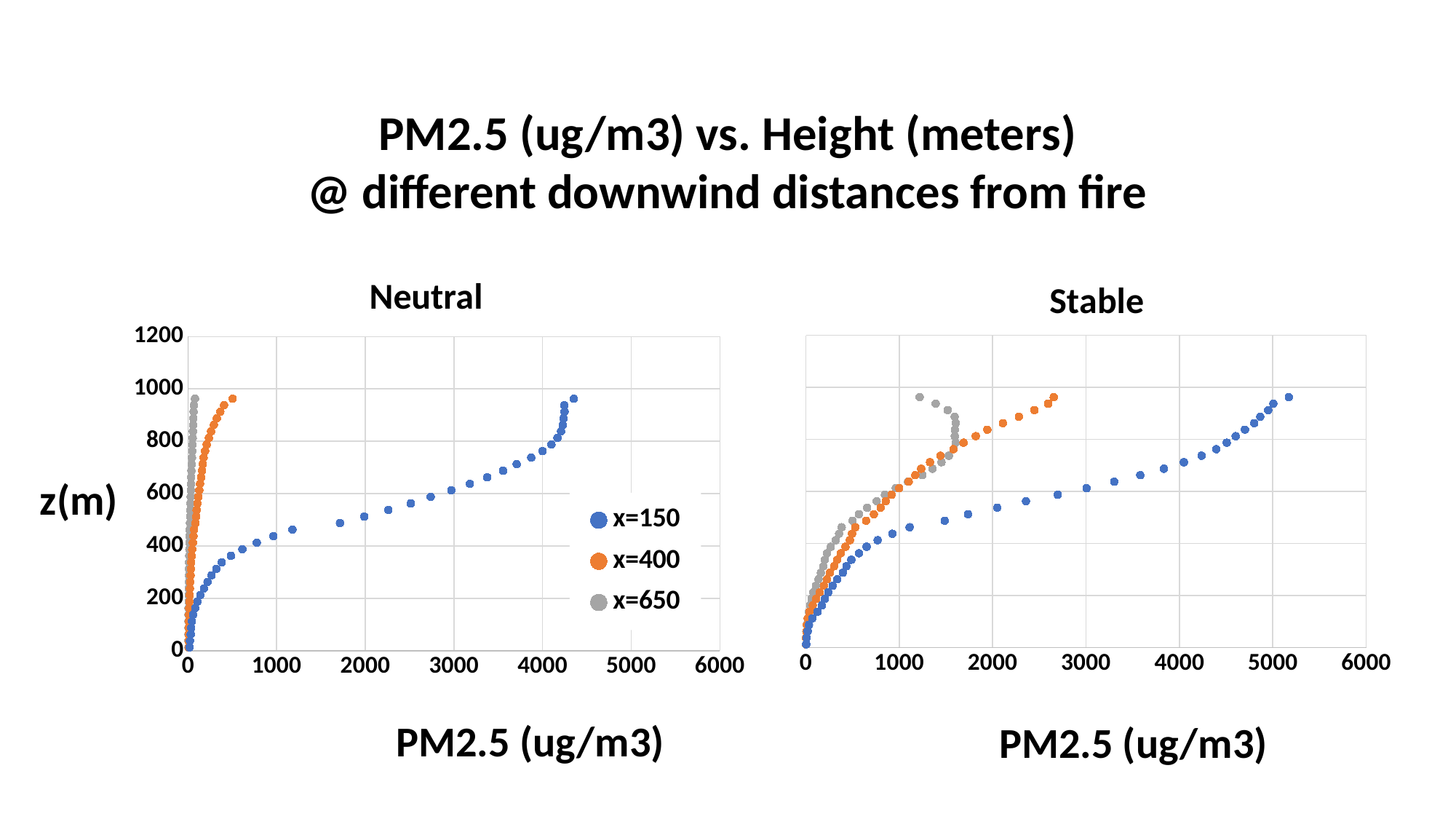

PM2.5 (ug/m3) vs. Height (meters)
@ different downwind distances from fire

### Chart: Neutral

| Category | x=150 | x=400 | x=650 |
|---|---|---|---|

### Chart: Stable

| Category | x=150 | x=400 | x=600 |
|---|---|---|---|
z(m)
PM2.5 (ug/m3)
PM2.5 (ug/m3)